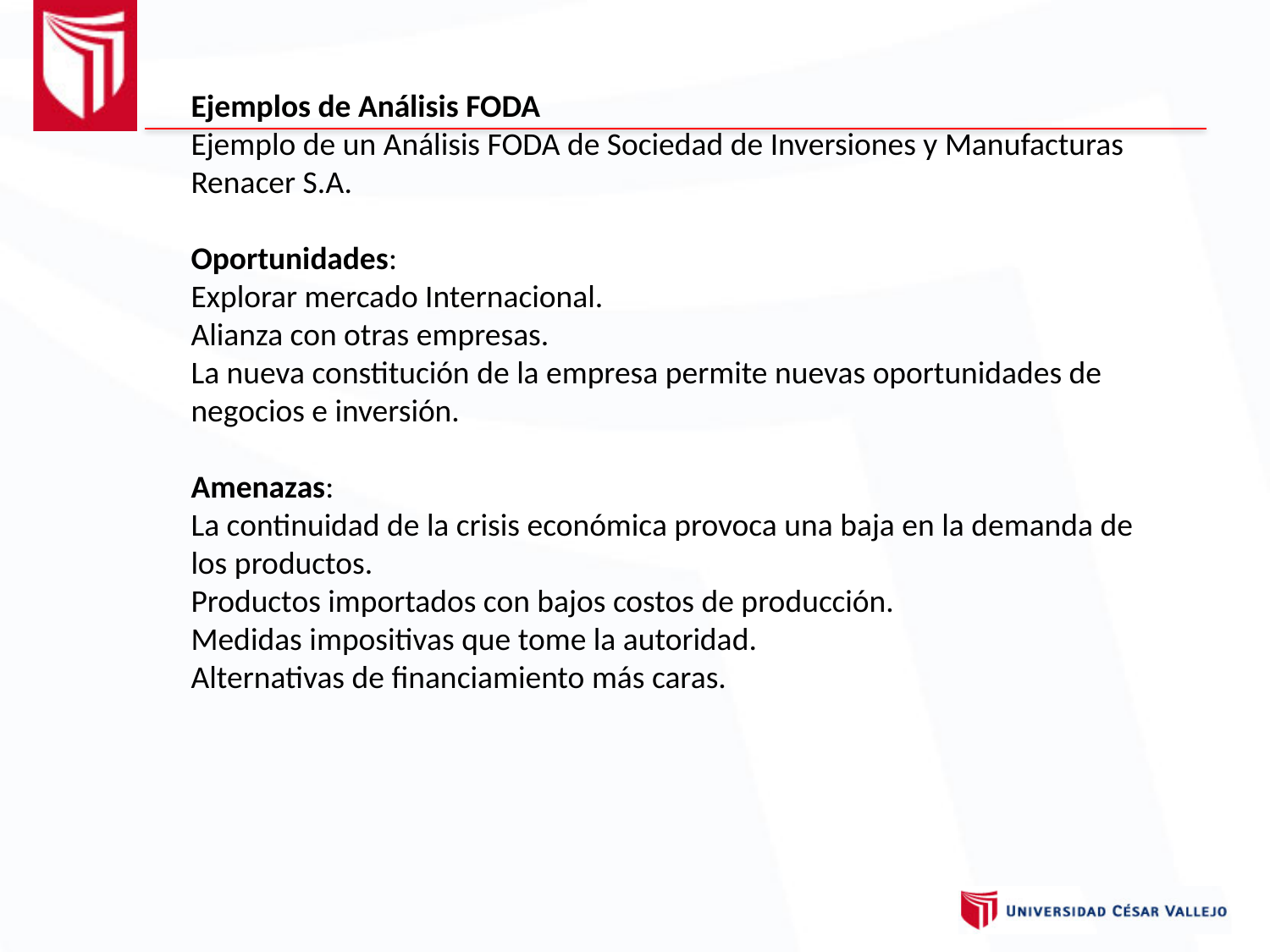

Ejemplos de Análisis FODA
Ejemplo de un Análisis FODA de Sociedad de Inversiones y Manufacturas Renacer S.A.
Oportunidades:
Explorar mercado Internacional.
Alianza con otras empresas.
La nueva constitución de la empresa permite nuevas oportunidades de negocios e inversión.
Amenazas:
La continuidad de la crisis económica provoca una baja en la demanda de los productos.
Productos importados con bajos costos de producción.
Medidas impositivas que tome la autoridad.
Alternativas de financiamiento más caras.